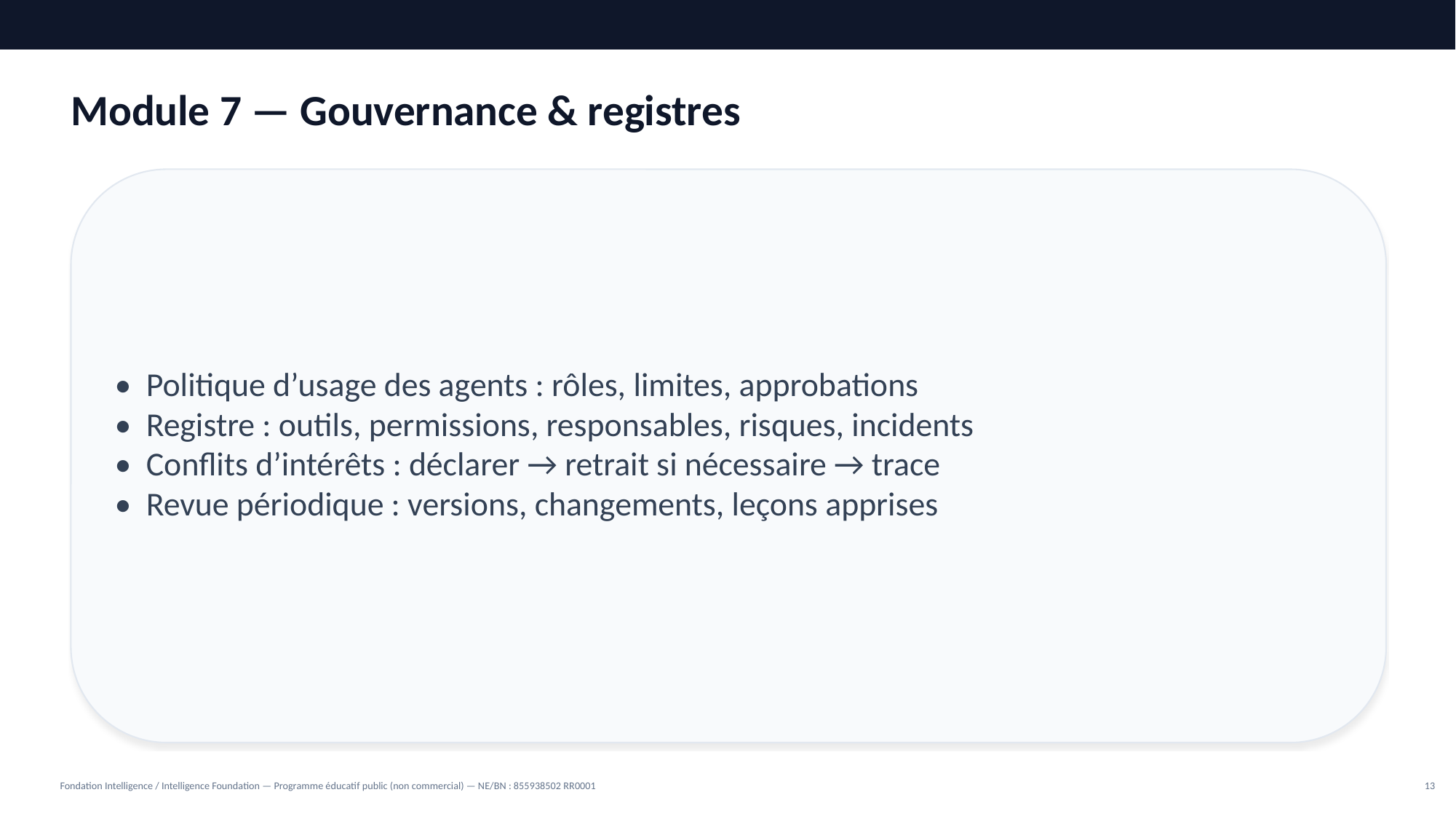

Module 7 — Gouvernance & registres

•  Politique d’usage des agents : rôles, limites, approbations
•  Registre : outils, permissions, responsables, risques, incidents
•  Conflits d’intérêts : déclarer → retrait si nécessaire → trace
•  Revue périodique : versions, changements, leçons apprises
Fondation Intelligence / Intelligence Foundation — Programme éducatif public (non commercial) — NE/BN : 855938502 RR0001
13